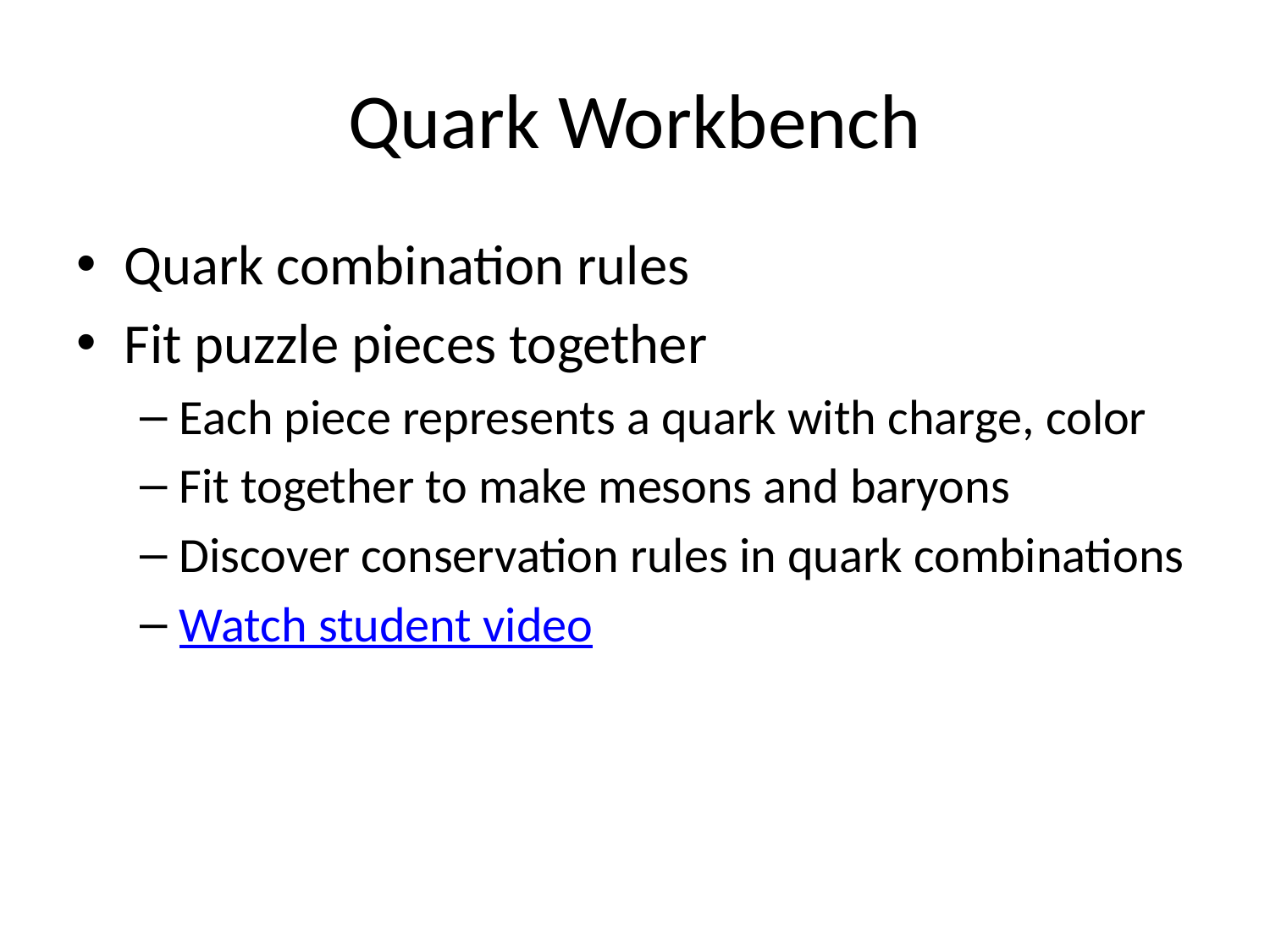

# Quark Workbench
Quark combination rules
Fit puzzle pieces together
Each piece represents a quark with charge, color
Fit together to make mesons and baryons
Discover conservation rules in quark combinations
Watch student video